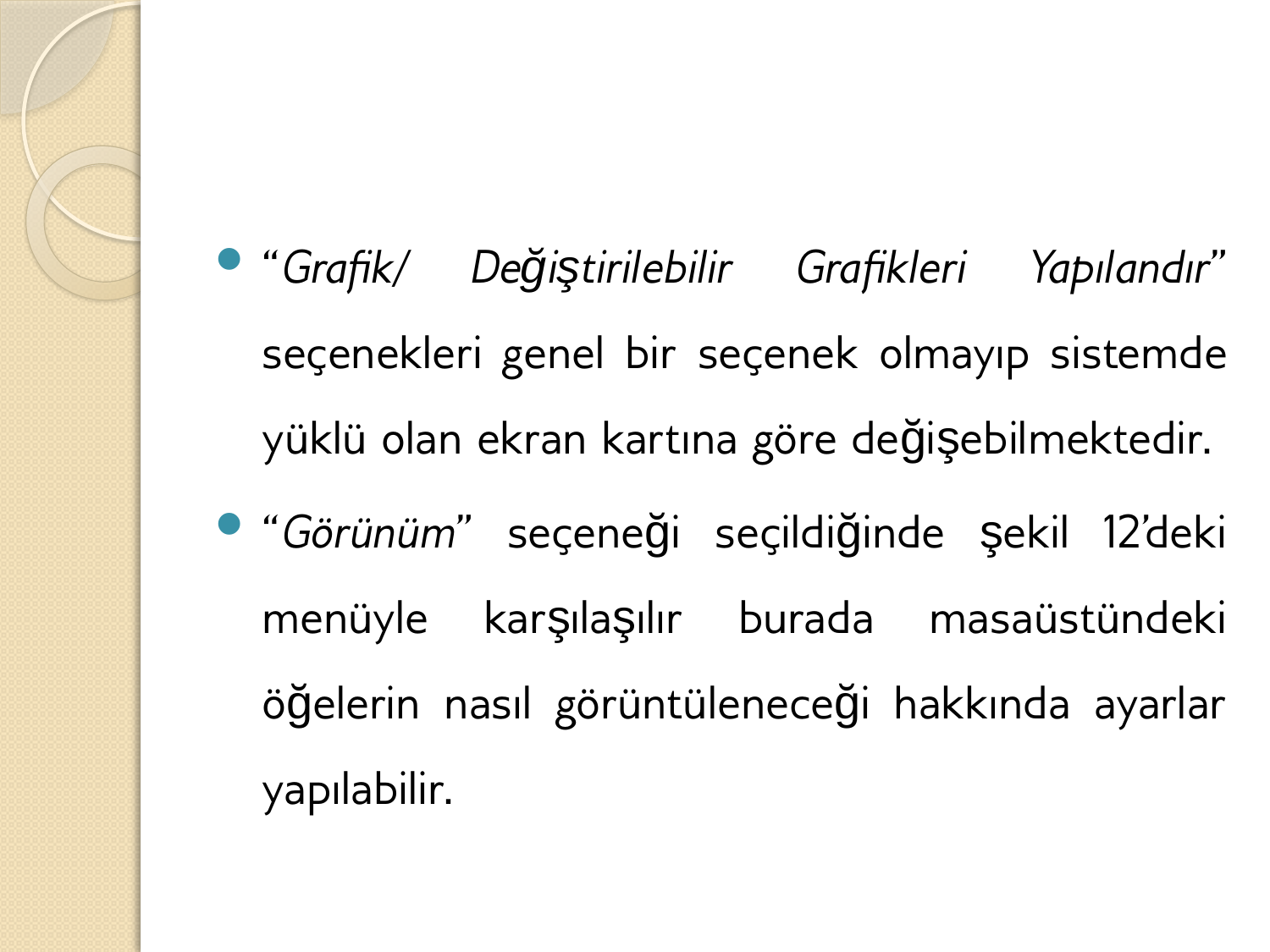

#
“Grafik/ Değiştirilebilir Grafikleri Yapılandır” seçenekleri genel bir seçenek olmayıp sistemde yüklü olan ekran kartına göre değişebilmektedir.
“Görünüm” seçeneği seçildiğinde şekil 12’deki menüyle karşılaşılır burada masaüstündeki öğelerin nasıl görüntüleneceği hakkında ayarlar yapılabilir.